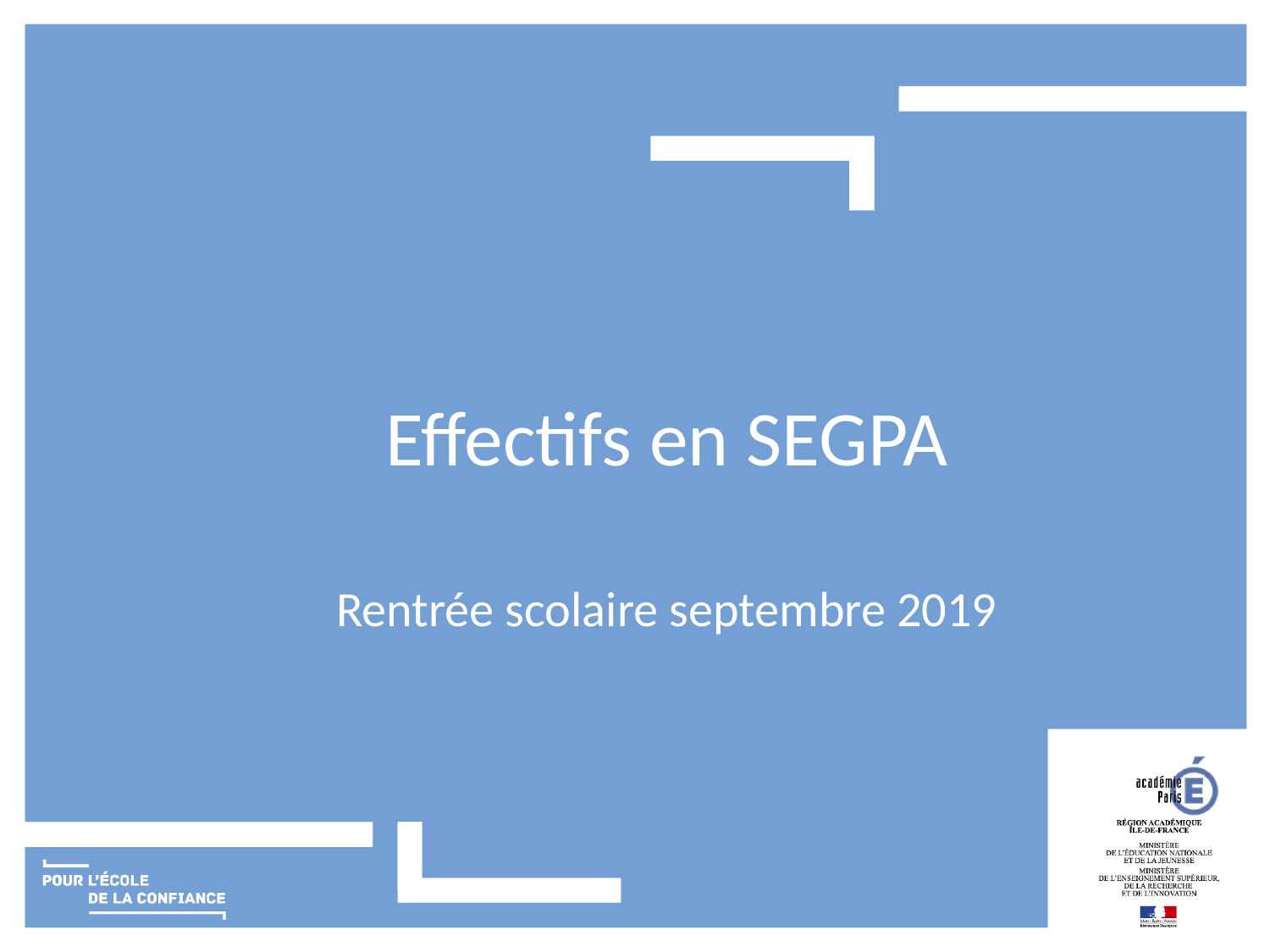

Effectifs en SEGPA
Rentrée scolaire septembre 2019